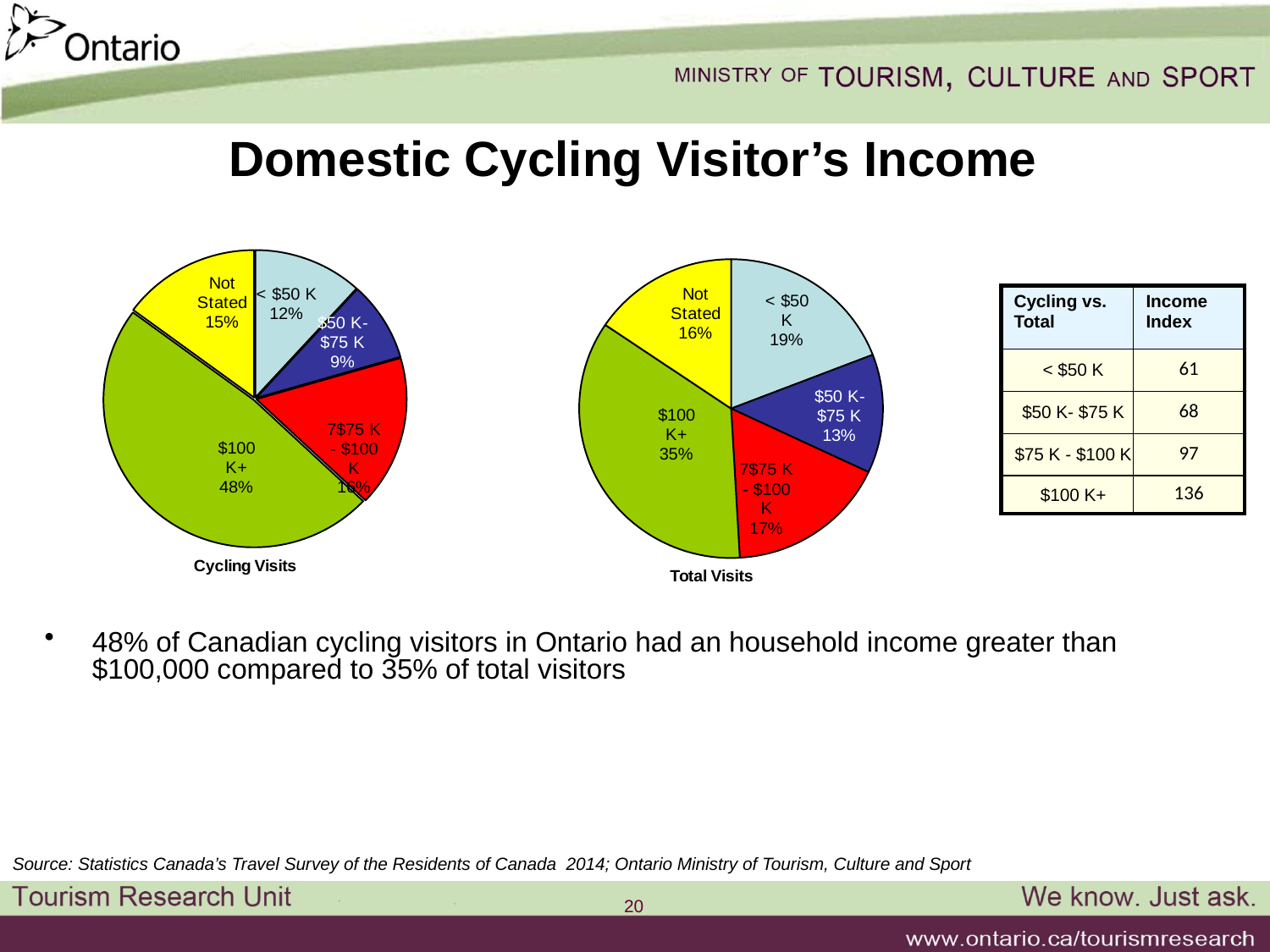

# Domestic Cycling Visitor’s Income

### Chart: Cycling Visits

| Category | Income |
|---|---|
| < $50 K | 0.117502625166477 |
| $50 K- $75 K | 0.0874920620372925 |
| $75 K - $100 K | 0.165442259704421 |
| $100 K+ | 0.480837504589688 |
| Not Stated | 0.148725548502122 |

### Chart: Total Visits

| Category | Income |
|---|---|
| < $50 K | 0.191349227915719 |
| $50 K- $75 K | 0.128454451922859 |
| $75 K - $100 K | 0.171006276048356 |
| $100 K+ | 0.353786807675434 |
| Not Stated | 0.155403236437633 |
| Cycling vs. Total | Income Index |
| --- | --- |
| < $50 K | 61 |
| $50 K- $75 K | 68 |
| $75 K - $100 K | 97 |
| $100 K+ | 136 |
48% of Canadian cycling visitors in Ontario had an household income greater than $100,000 compared to 35% of total visitors

Source: Statistics Canada’s Travel Survey of the Residents of Canada  2014; Ontario Ministry of Tourism, Culture and Sport
20